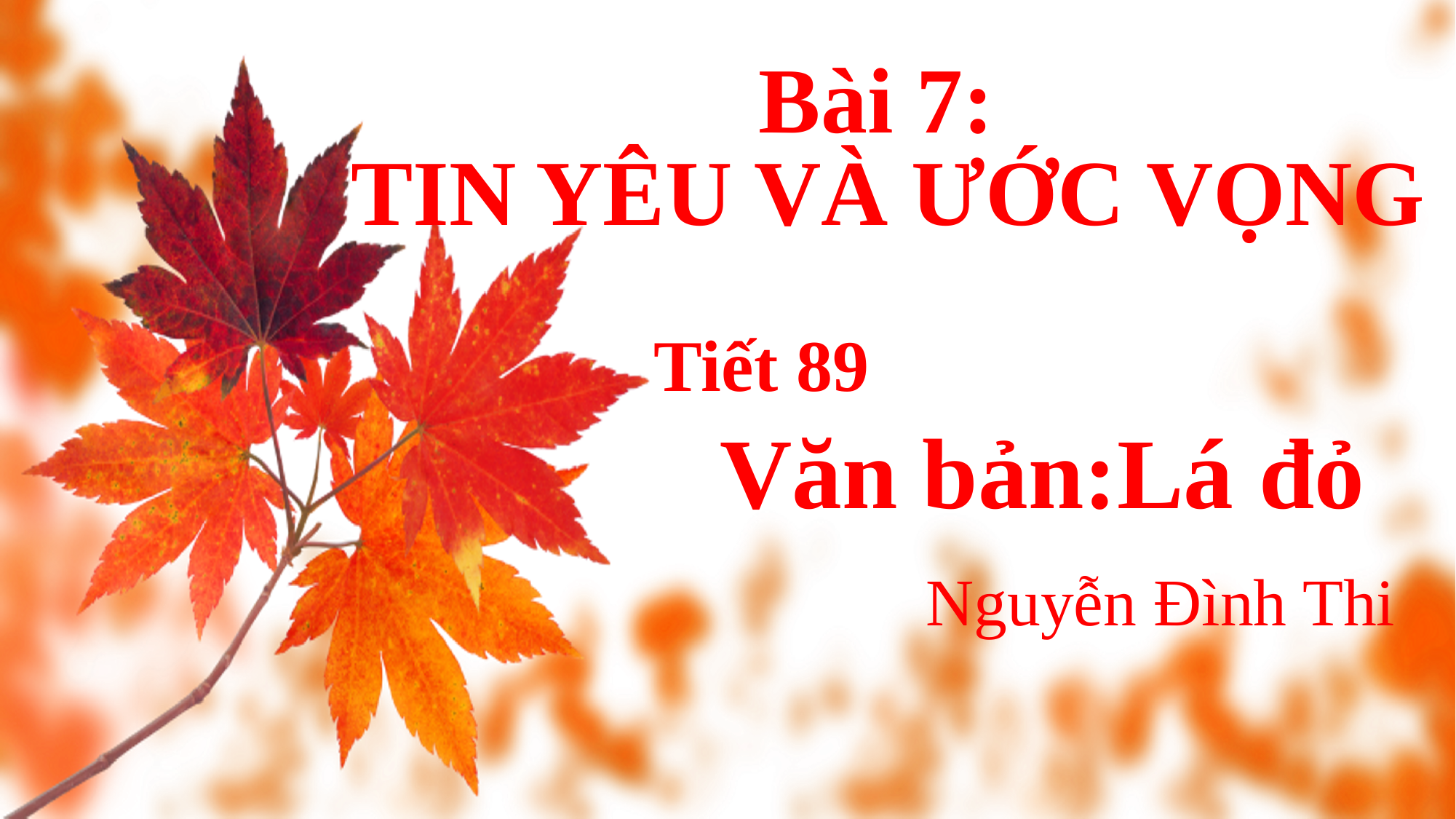

Bài 7:
TIN YÊU VÀ ƯỚC VỌNG
Tiết 89
# Văn bản:Lá đỏ
Nguyễn Đình Thi